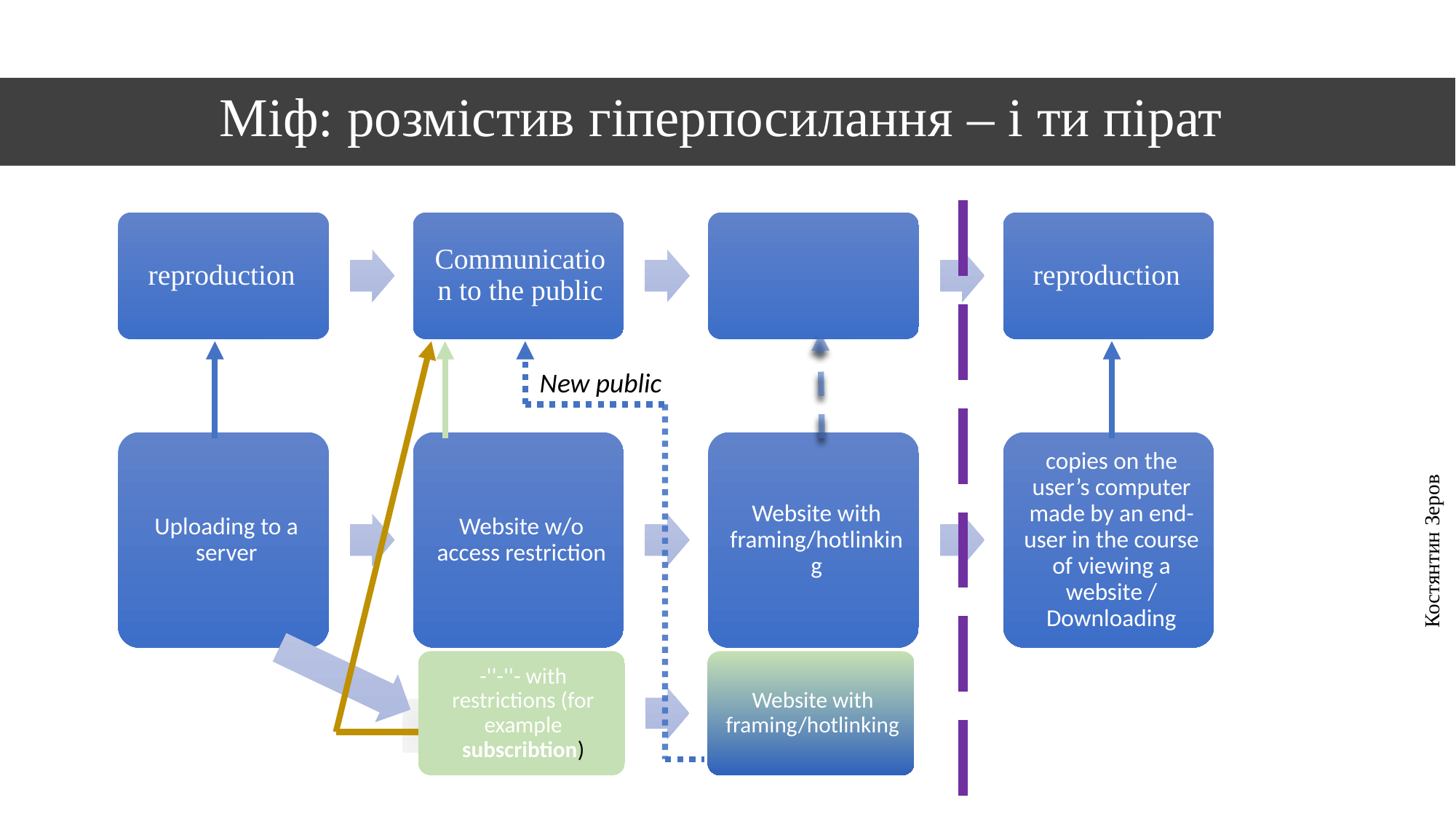

reproduction

Communication to the public

reproduction

# Міф: розмістив гіперпосилання – і ти пірат
Uploading to a server

Website w/o access restriction

Website with framing/hotlinking

copies on the user’s computer made by an end-user in the course of viewing a website / Downloading
New public
Костянтин Зеров
-''-''- with restrictions (for example subscribtion)

Website with framing/hotlinking